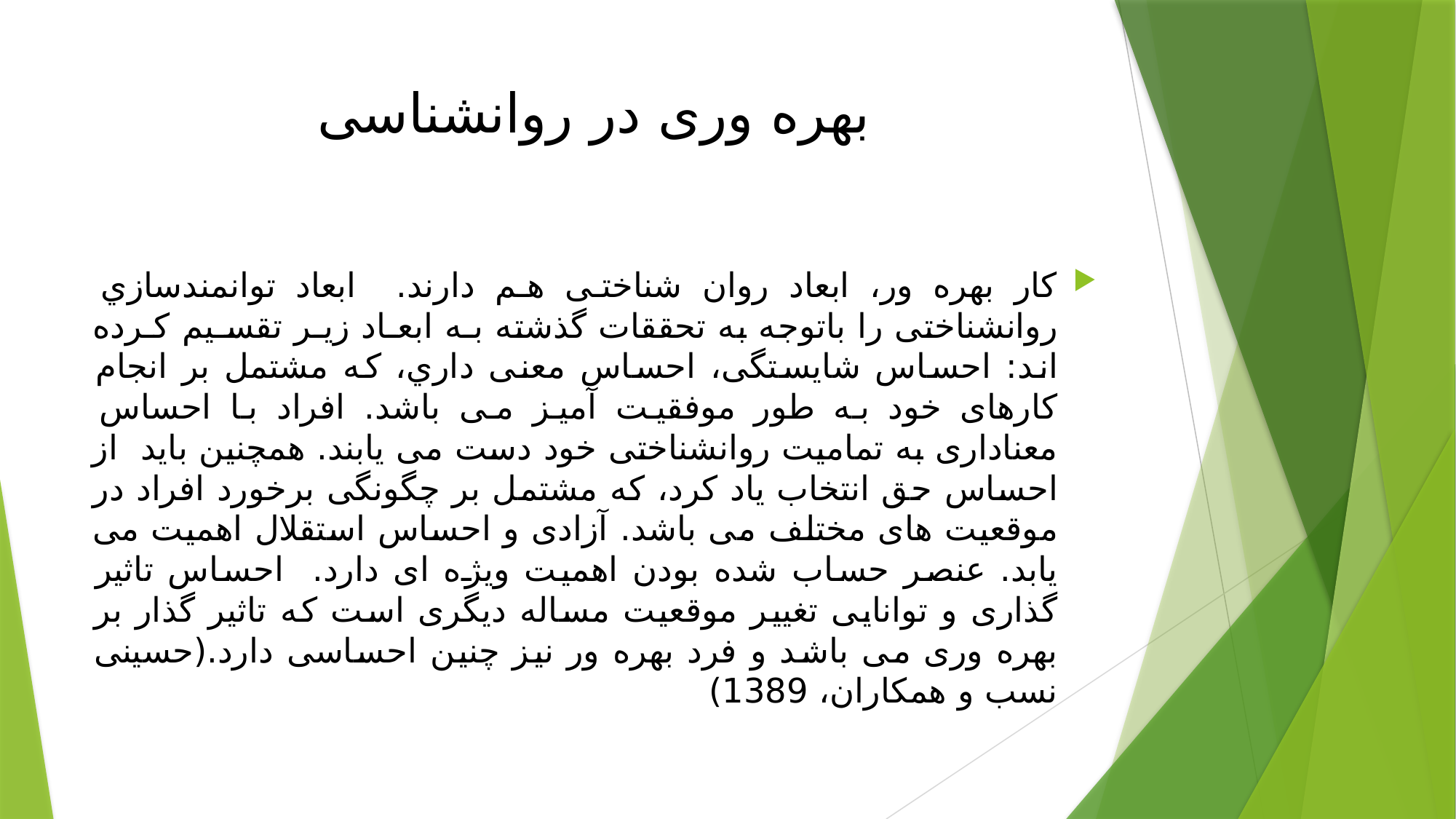

# بهره وری در روانشناسی
کار بهره ور، ابعاد روان شناختی هم دارند.  ابعاد توانمندسازي روانشناختی را باتوجه به تحققات گذشته بـه ابعـاد زیـر تقسـیم کـرده اند: احساس شایستگی، احساس معنی داري، که مشتمل بر انجام کارهای خود به طور موفقیت آمیز می باشد. افراد با احساس معناداری به تمامیت روانشناختی خود دست می یابند. همچنین باید  از احساس حق انتخاب یاد کرد، که مشتمل بر چگونگی برخورد افراد در موقعیت های مختلف می باشد. آزادی و احساس استقلال اهمیت می یابد. عنصر حساب شده بودن اهمیت ویژه ای دارد.  احساس تاثیر گذاری و توانایی تغییر موقعیت مساله دیگری است که تاثیر گذار بر بهره وری می باشد و فرد بهره ور نیز چنین احساسی دارد.(حسینی نسب و همکاران، 1389)